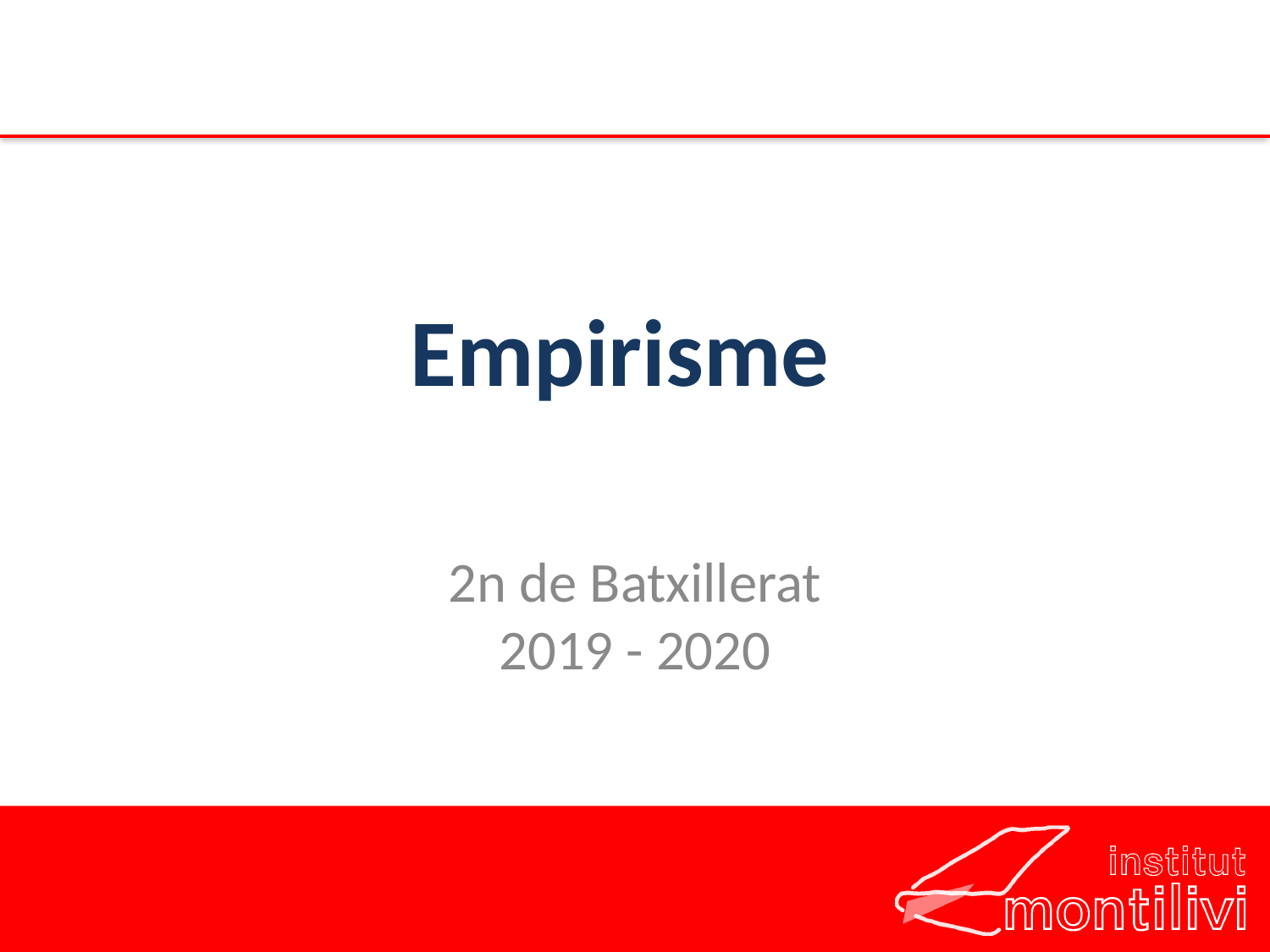

# Empirisme
2n de Batxillerat
2019 - 2020